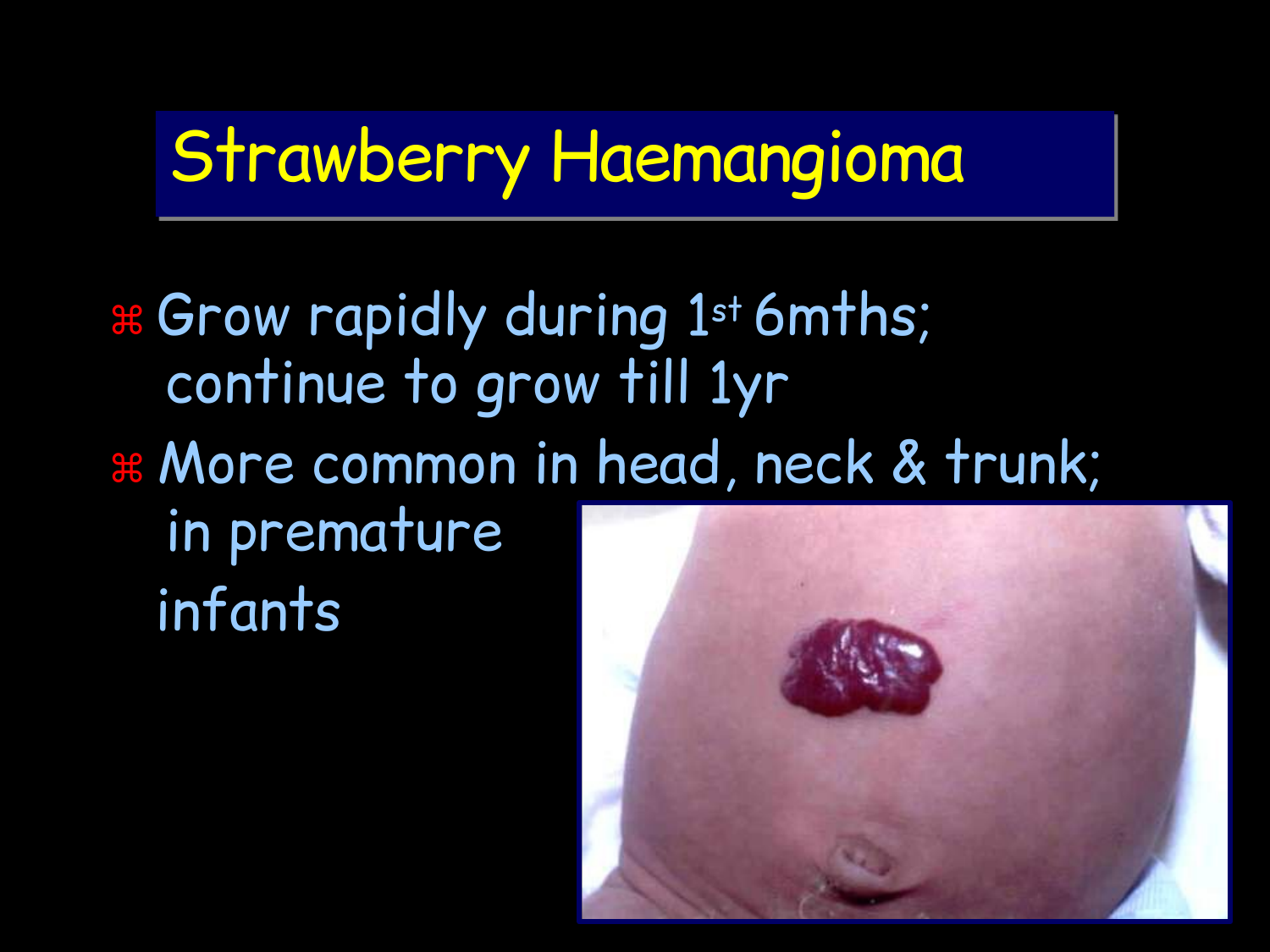

# Strawberry Haemangioma
⌘ Grow rapidly during 1st 6mths;  continue to grow till 1yr
⌘ More common in head, neck & trunk;  in premature
infants